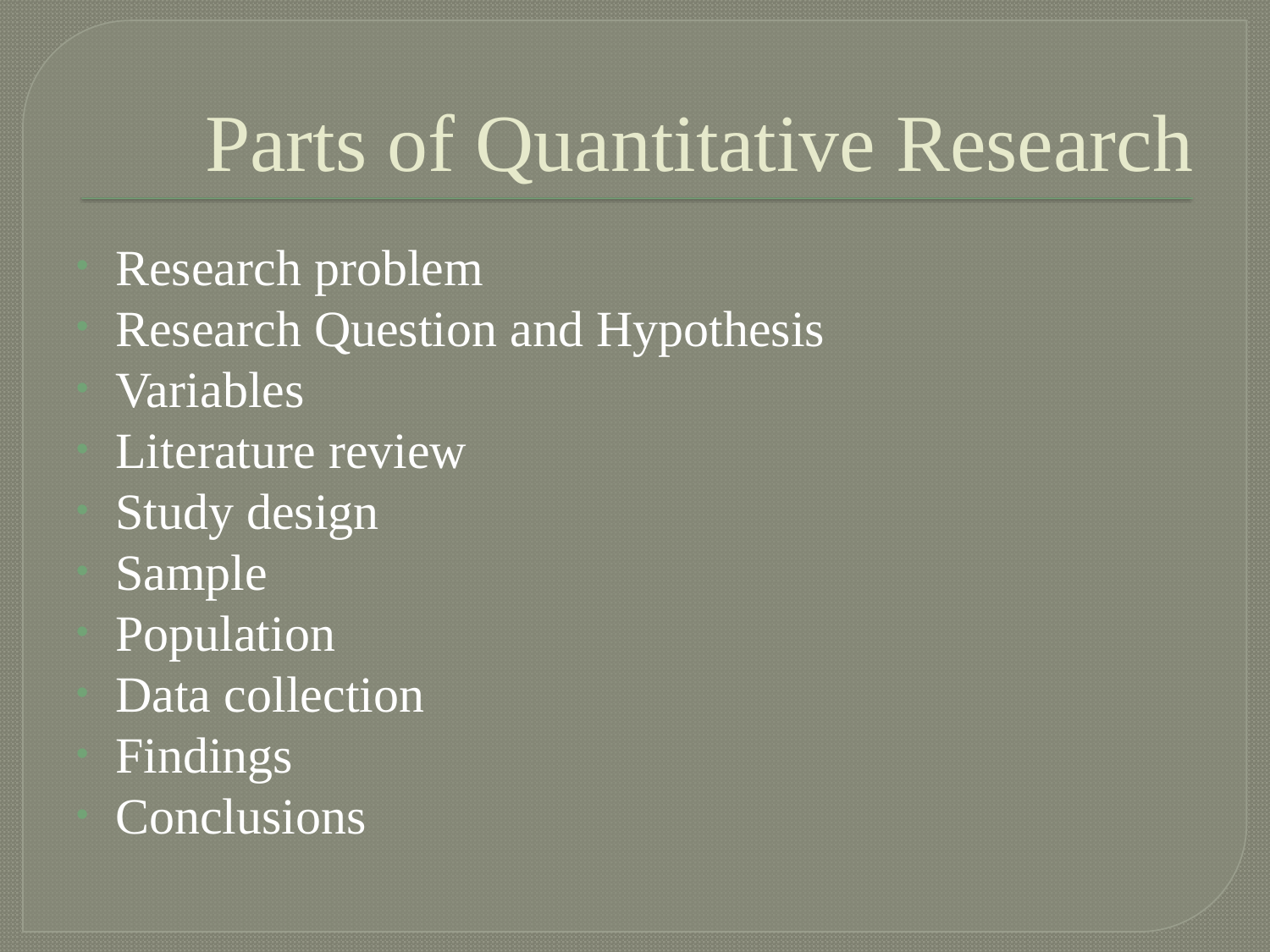

# Parts of Quantitative Research
Research problem
Research Question and Hypothesis
Variables
Literature review
Study design
Sample
Population
Data collection
Findings
Conclusions